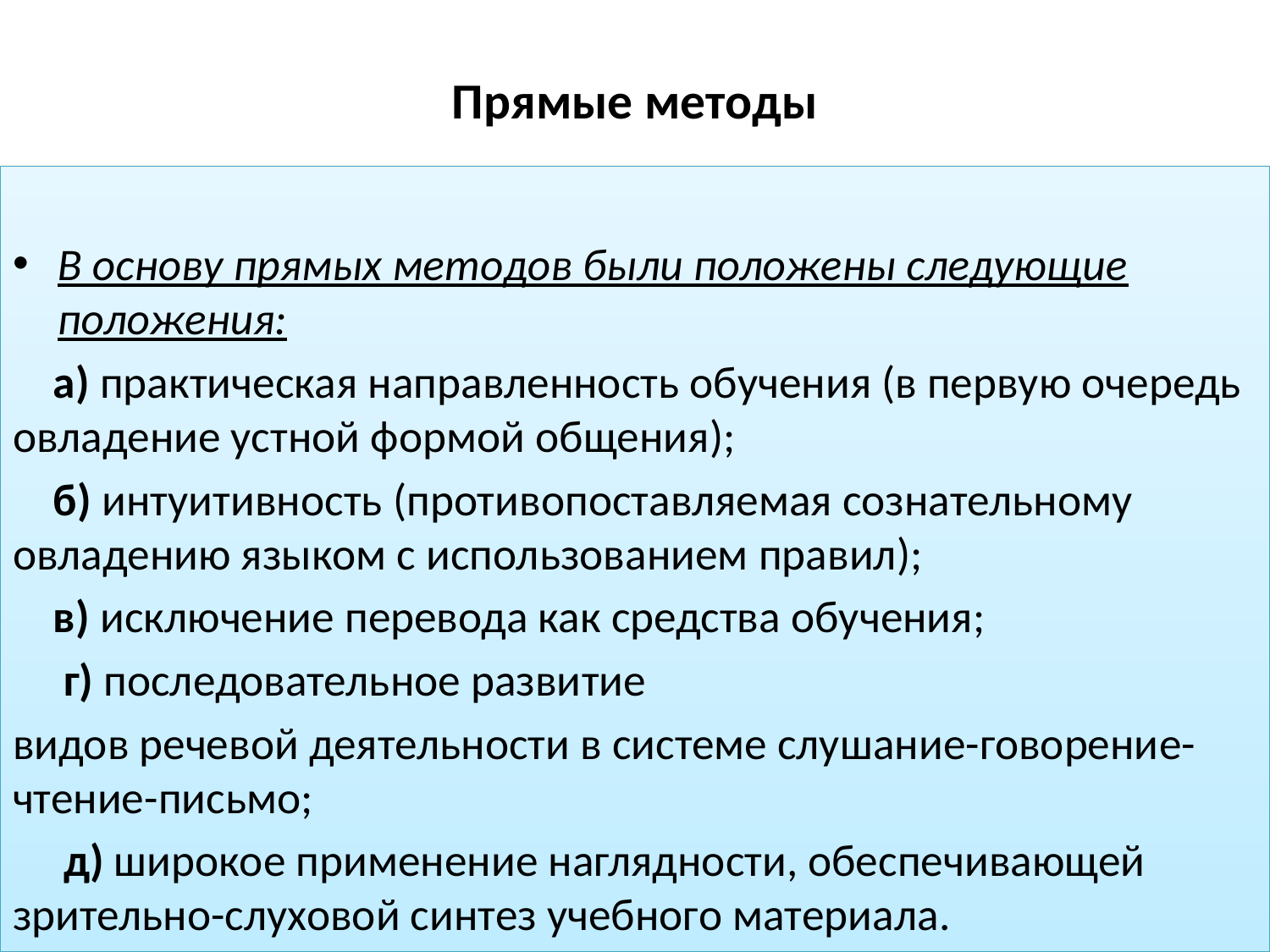

# Прямые методы

В основу прямых методов были положены следующие положения:
    а) практическая направленность обучения (в первую очередь овладение устной формой общения);
    б) интуитивность (противопоставляемая сознательному овладению языком с использованием правил);
    в) исключение перевода как средства обучения;
     г) последовательное развитие
видов речевой деятельности в системе слушание-говорение- чтение-письмо;
     д) широкое применение наглядности, обеспечивающей зрительно-слуховой синтез учебного материала.